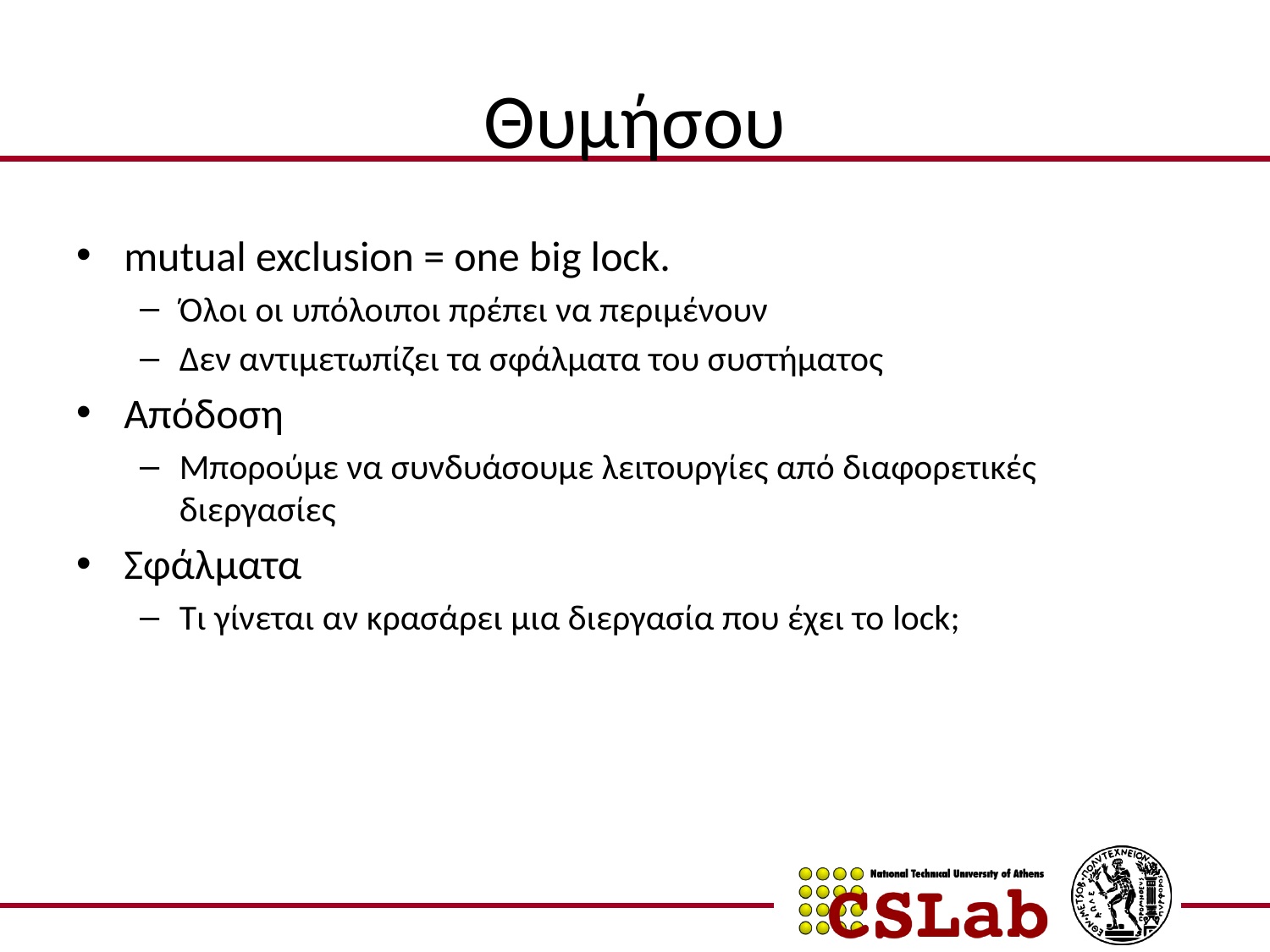

# Θυμήσου
mutual exclusion = one big lock.
Όλοι οι υπόλοιποι πρέπει να περιμένουν
Δεν αντιμετωπίζει τα σφάλματα του συστήματος
Απόδοση
Μπορούμε να συνδυάσουμε λειτουργίες από διαφορετικές διεργασίες
Σφάλματα
Τι γίνεται αν κρασάρει μια διεργασία που έχει το lock;